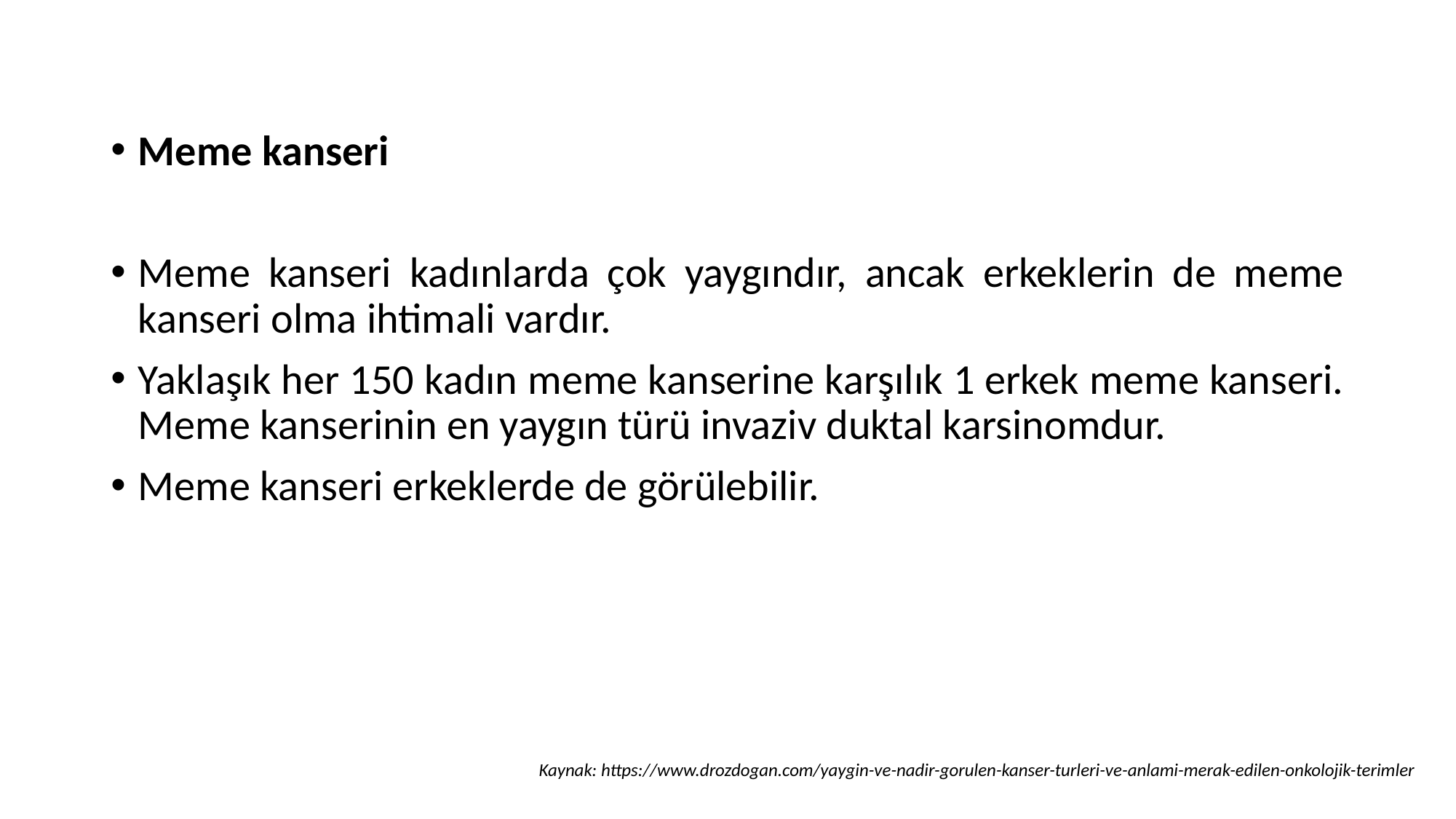

Meme kanseri

Meme kanseri kadınlarda çok yaygındır, ancak erkeklerin de meme kanseri olma ihtimali vardır.
Yaklaşık her 150 kadın meme kanserine karşılık 1 erkek meme kanseri. Meme kanserinin en yaygın türü invaziv duktal karsinomdur.
Meme kanseri erkeklerde de görülebilir.
Kaynak: https://www.drozdogan.com/yaygin-ve-nadir-gorulen-kanser-turleri-ve-anlami-merak-edilen-onkolojik-terimler